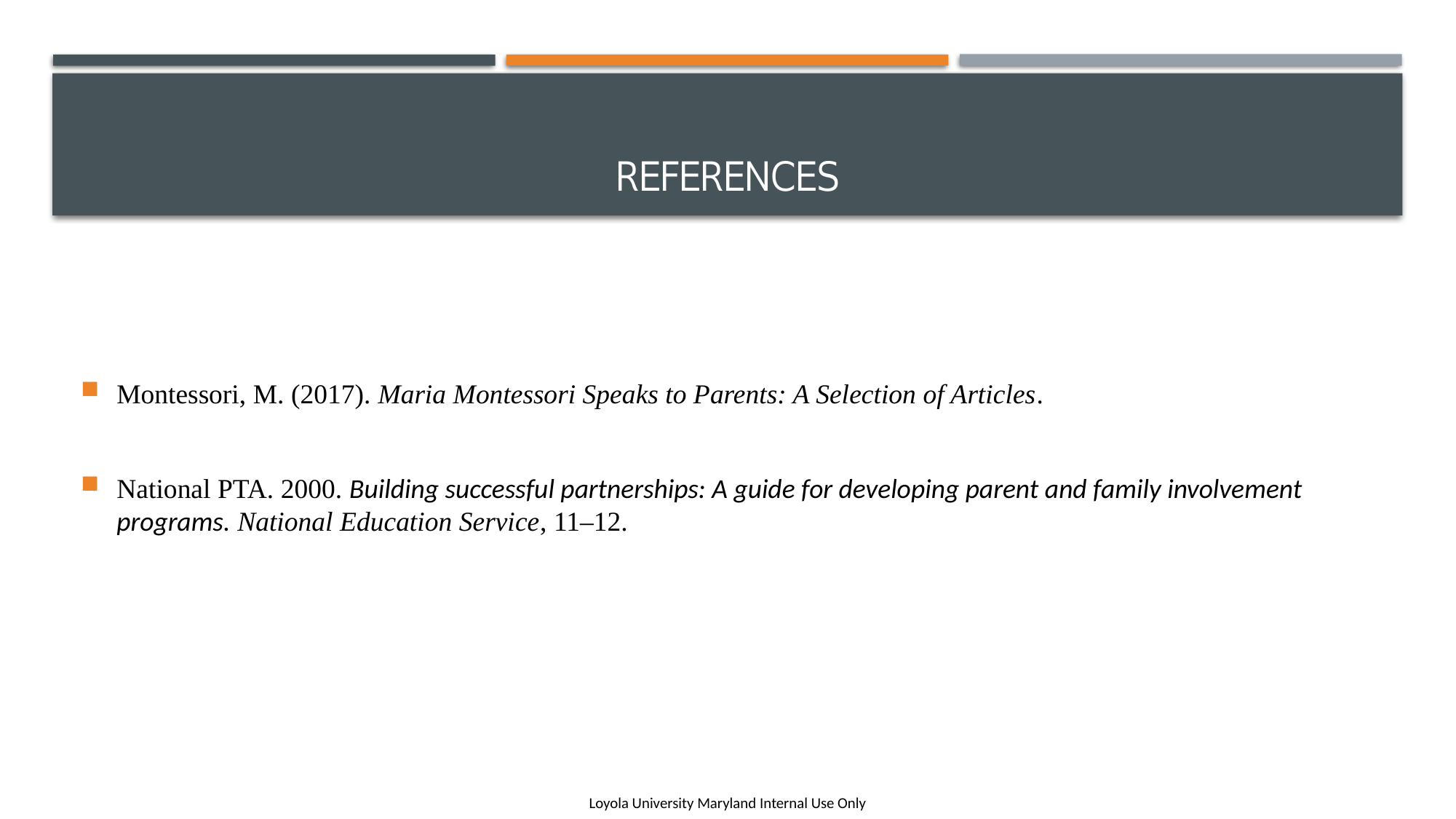

# References
Montessori, M. (2017). Maria Montessori Speaks to Parents: A Selection of Articles.

National PTA. 2000. Building successful partnerships: A guide for developing parent and family involvement programs. National Education Service, 11–12.